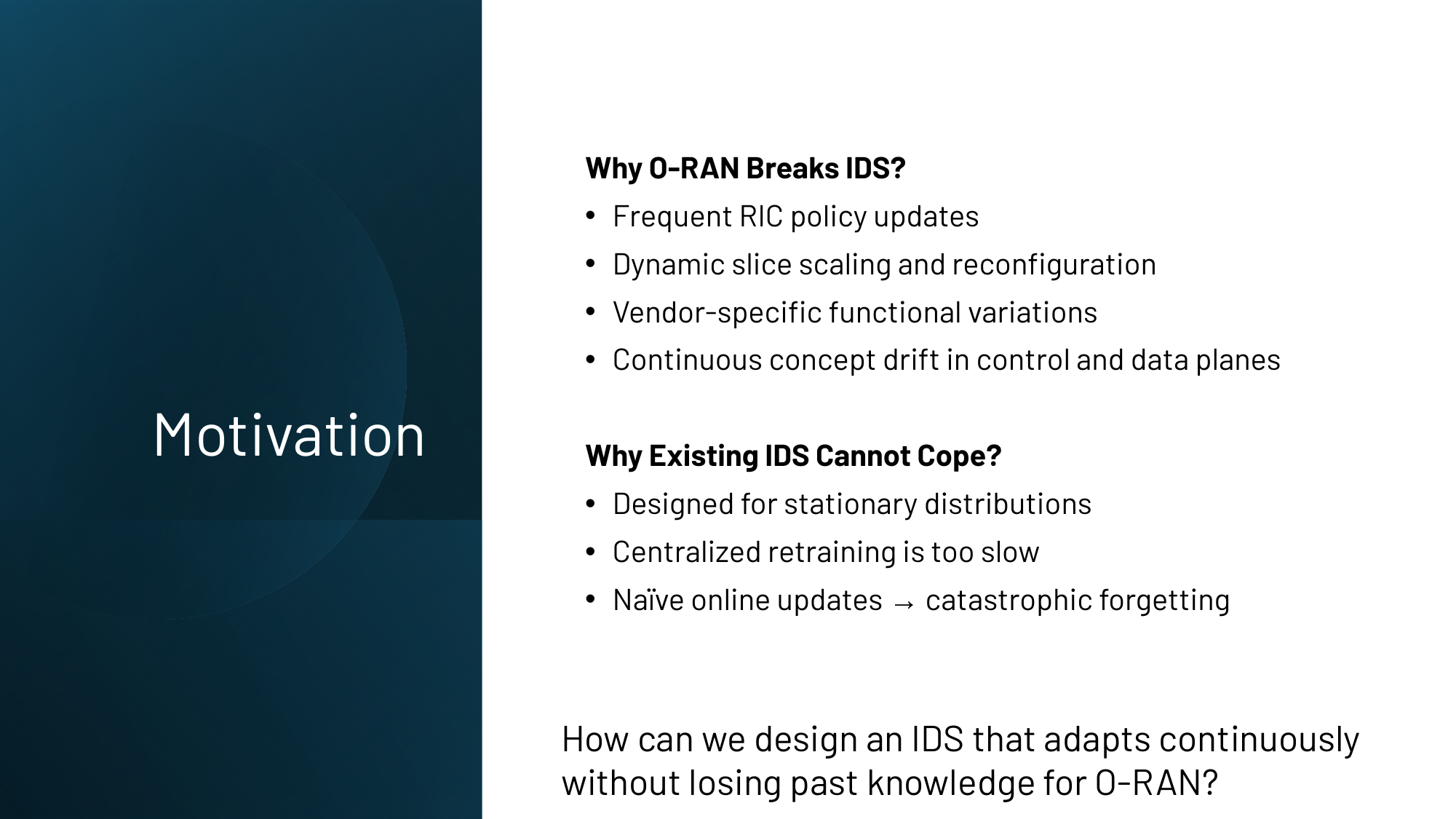

# Motivation
Why O-RAN Breaks IDS?
Frequent RIC policy updates
Dynamic slice scaling and reconfiguration
Vendor-specific functional variations
Continuous concept drift in control and data planes

Why Existing IDS Cannot Cope?
Designed for stationary distributions
Centralized retraining is too slow
Naïve online updates → catastrophic forgetting

How can we design an IDS that adapts continuously without losing past knowledge for O-RAN?